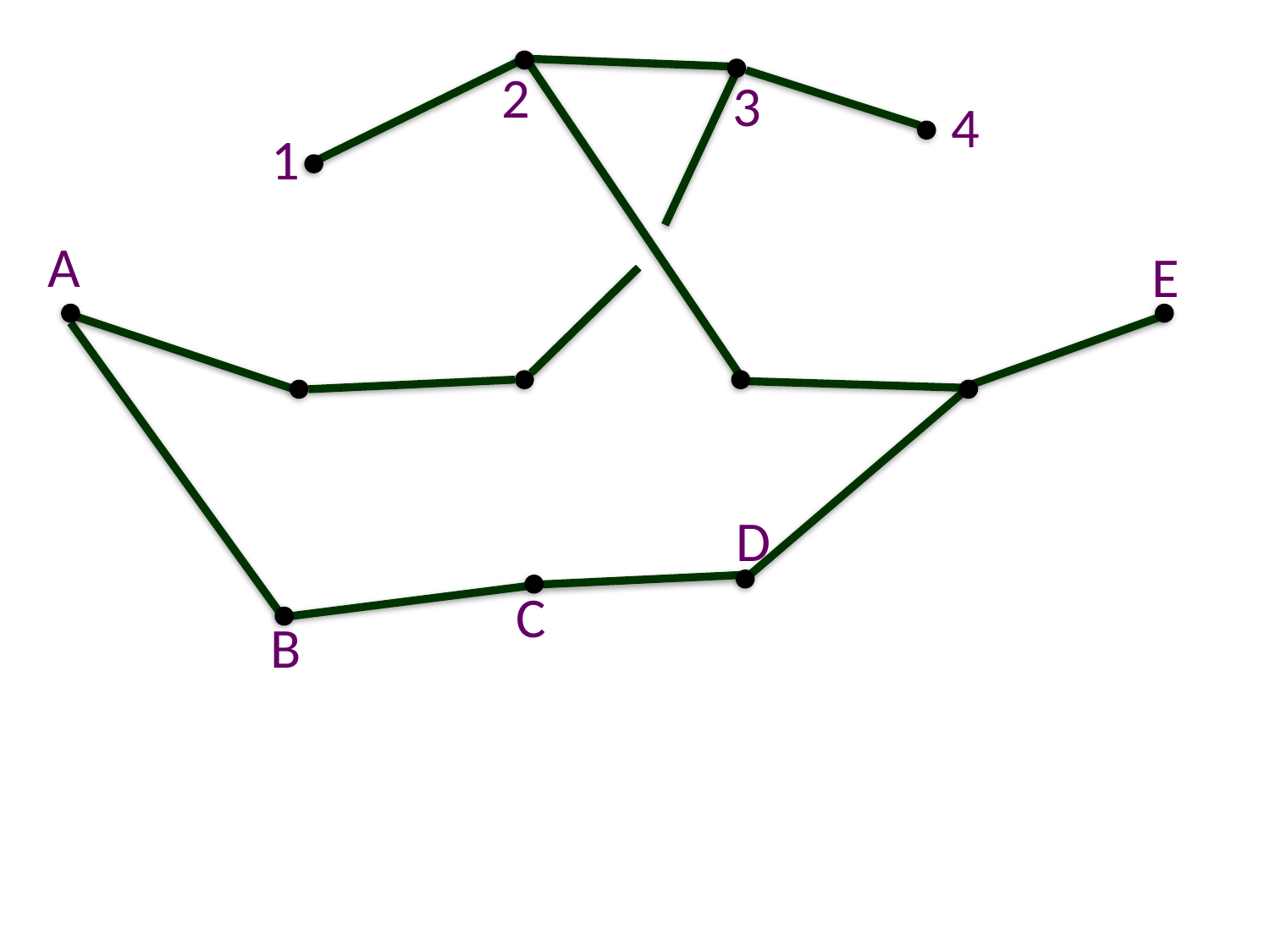

2

3
4
1

A
E

D

C
B